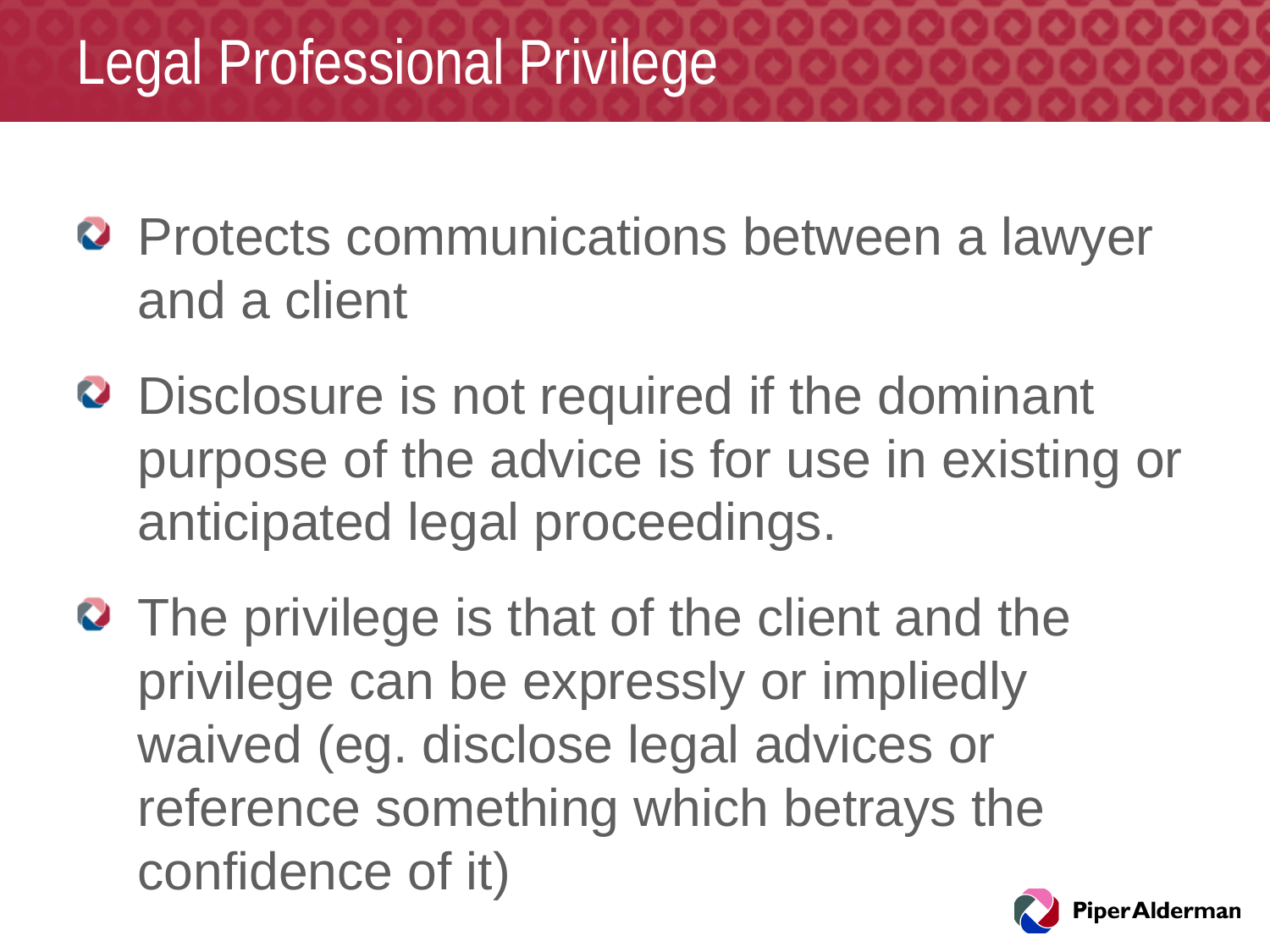

# Legal Professional Privilege
Protects communications between a lawyer and a client
Disclosure is not required if the dominant purpose of the advice is for use in existing or anticipated legal proceedings.
The privilege is that of the client and the privilege can be expressly or impliedly waived (eg. disclose legal advices or reference something which betrays the confidence of it)